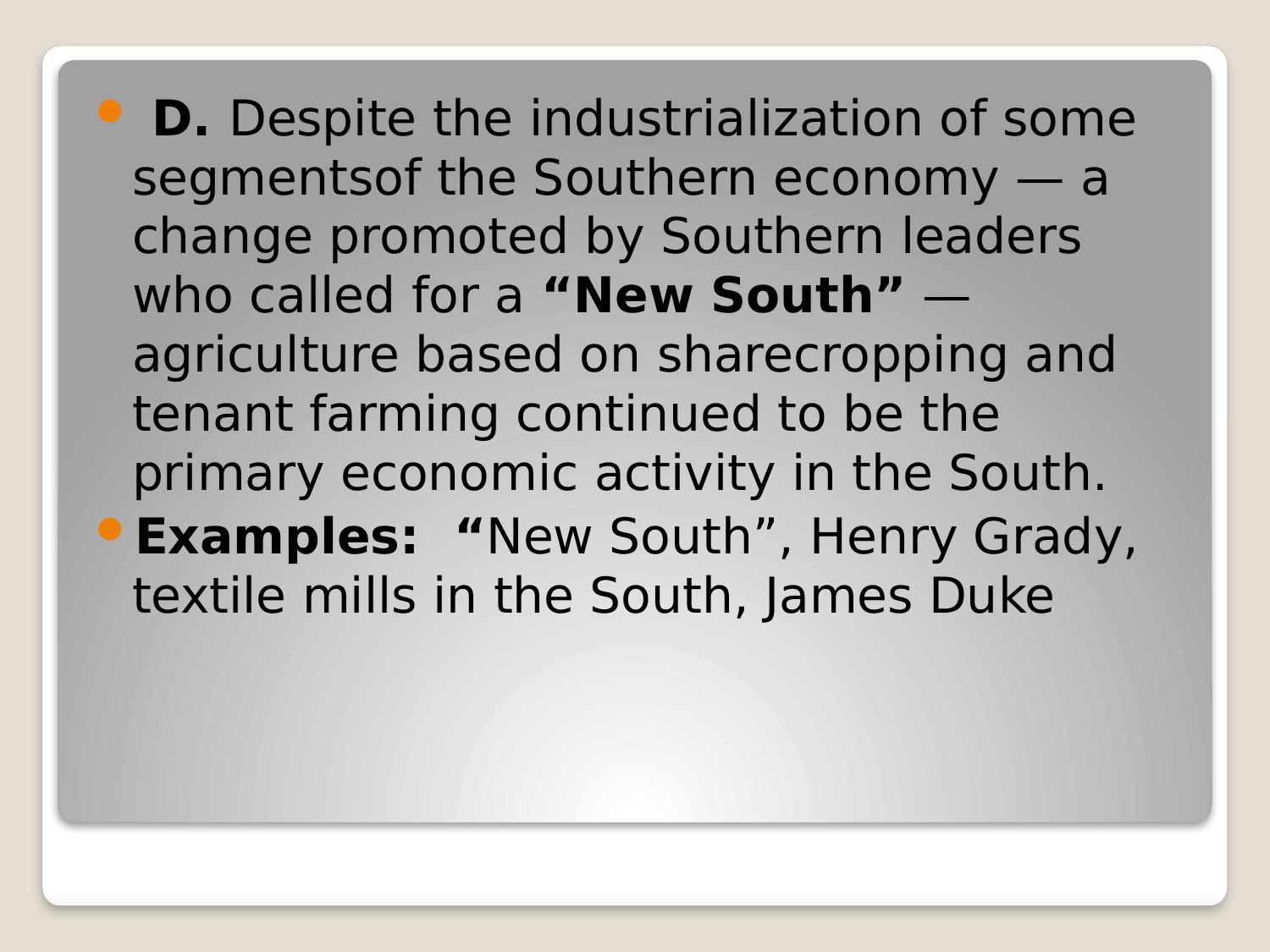

D. Despite the industrialization of some segments of the Southern economy — a change promoted by Southern leaders who called for a “New South” — agriculture based on sharecropping and tenant farming continued to be the primary economic activity in the South.
Examples:  “New South”, Henry Grady, textile mills in the South, James Duke

#